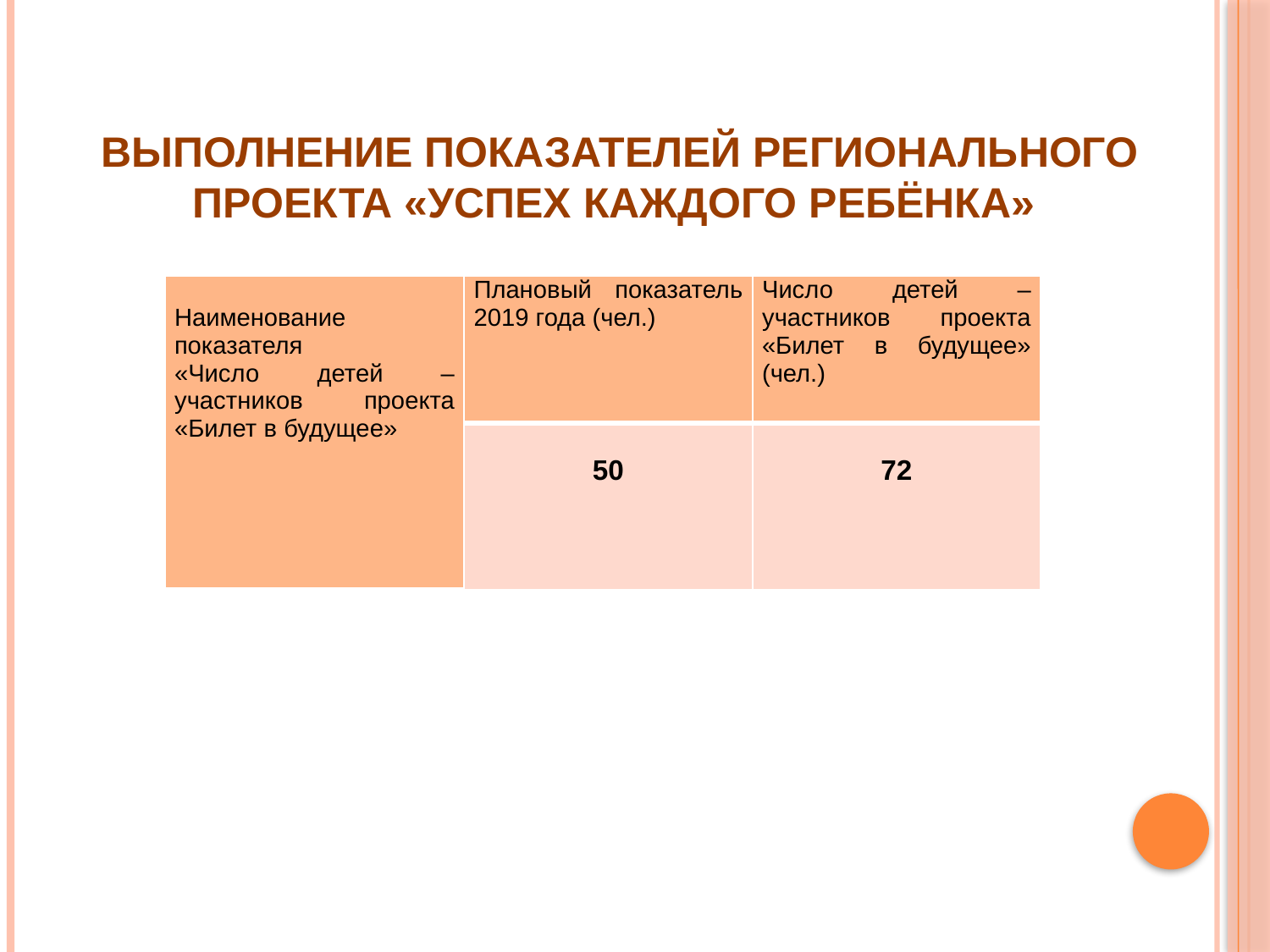

# Выполнение показателей регионального проекта «Успех каждого ребёнка»
| Наименование показателя «Число детей – участников проекта «Билет в будущее» | Плановый показатель 2019 года (чел.) | Число детей – участников проекта «Билет в будущее» (чел.) |
| --- | --- | --- |
|  | 50 | 72 |